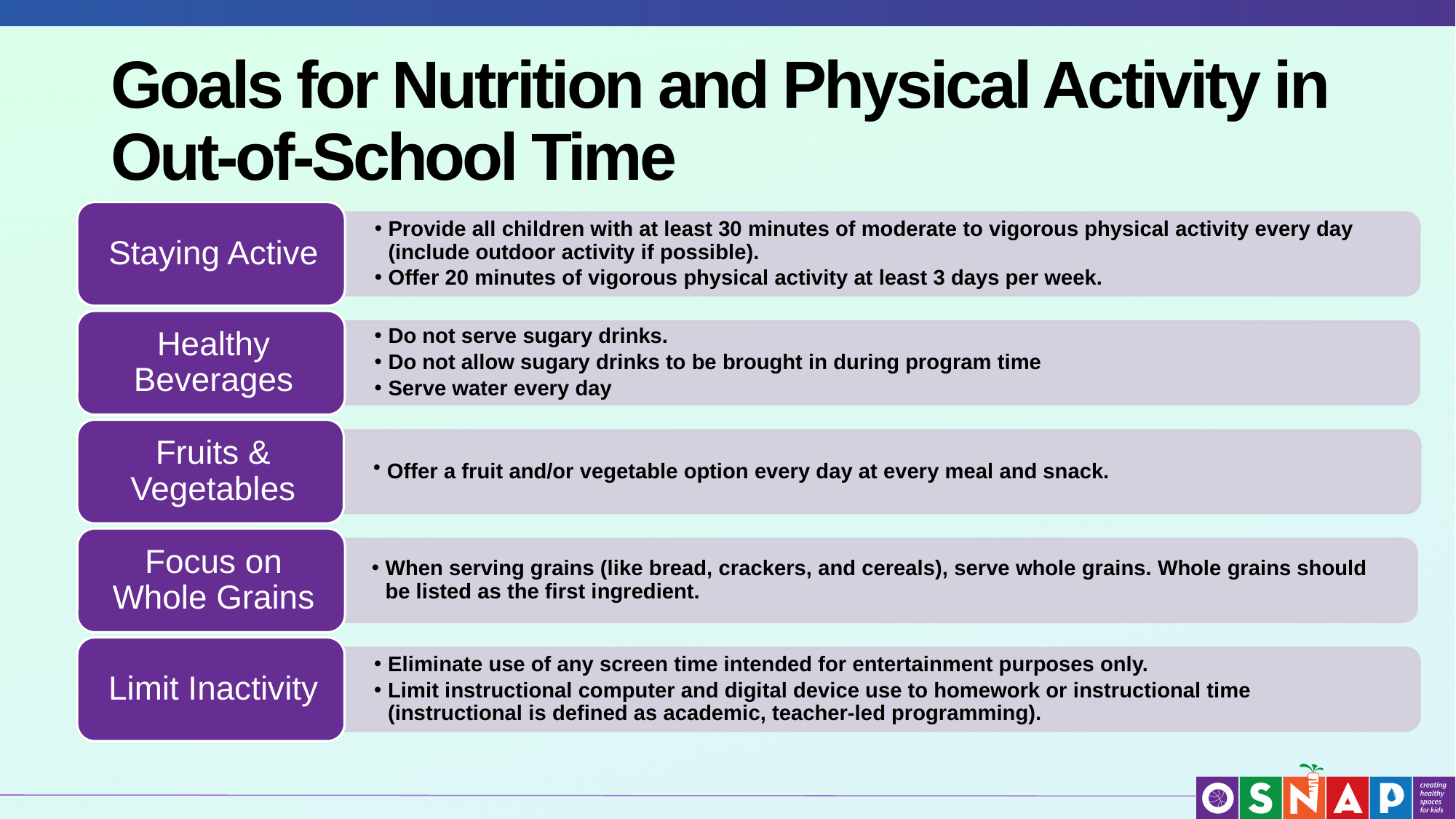

# Goals for Nutrition and Physical Activity in Out-of-School Time
Provide all children with at least 30 minutes of moderate to vigorous physical activity every day (include outdoor activity if possible).
Offer 20 minutes of vigorous physical activity at least 3 days per week.
Staying Active
Do not serve sugary drinks.
Do not allow sugary drinks to be brought in during program time
Serve water every day
Healthy Beverages
Offer a fruit and/or vegetable option every day at every meal and snack.
Fruits & Vegetables
When serving grains (like bread, crackers, and cereals), serve whole grains. Whole grains should be listed as the first ingredient.
Focus on Whole Grains
Eliminate use of any screen time intended for entertainment purposes only.
Limit instructional computer and digital device use to homework or instructional time (instructional is defined as academic, teacher-led programming).
Limit Inactivity